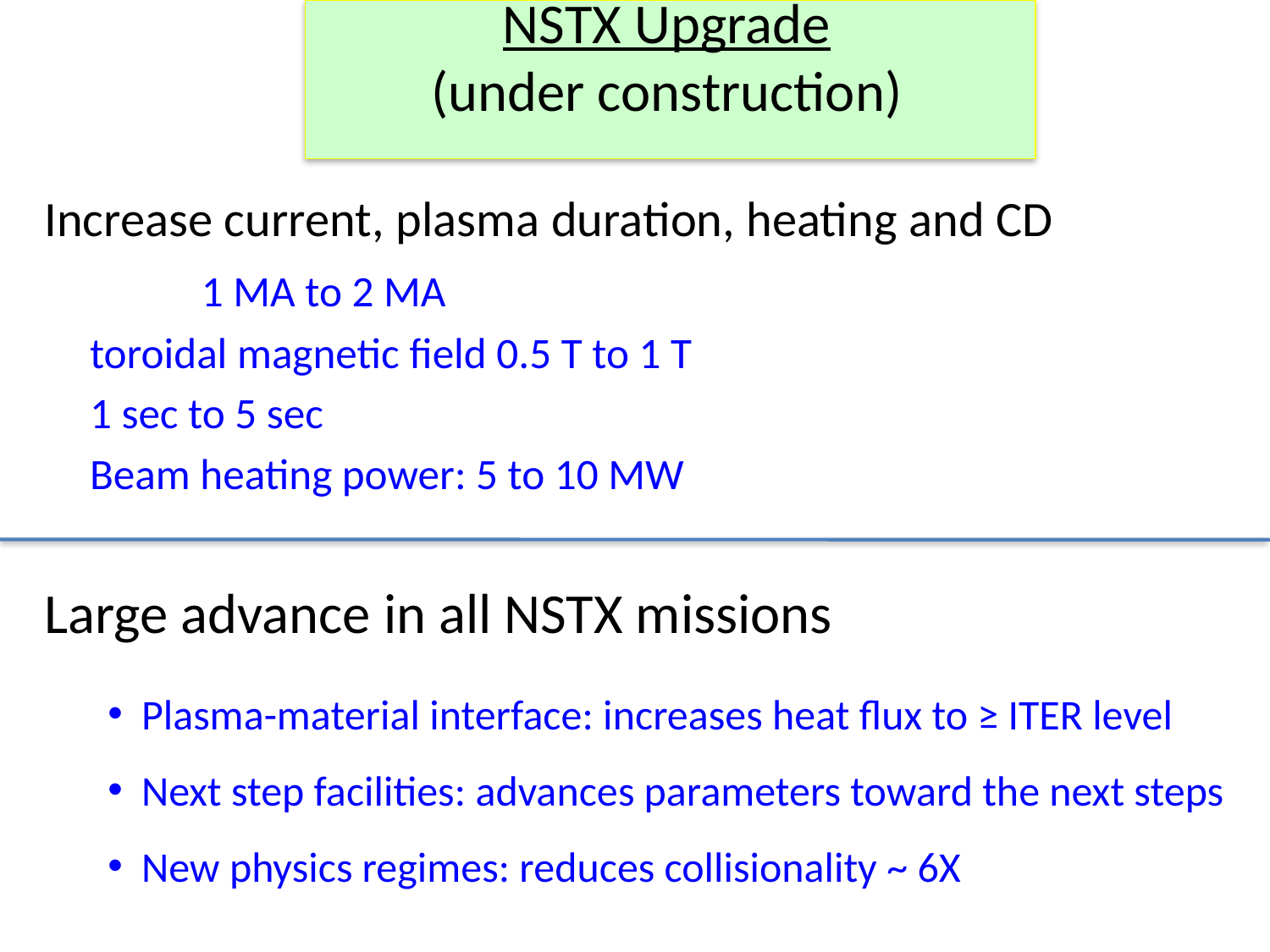

# NSTX Upgrade (under construction)
Increase current, plasma duration, heating and CD
		     			1 MA to 2 MA
					toroidal magnetic field 0.5 T to 1 T
					1 sec to 5 sec
					Beam heating power: 5 to 10 MW

Large advance in all NSTX missions

  Plasma-material interface: increases heat flux to ≥ ITER level
  Next step facilities: advances parameters toward the next steps
  New physics regimes: reduces collisionality ~ 6X